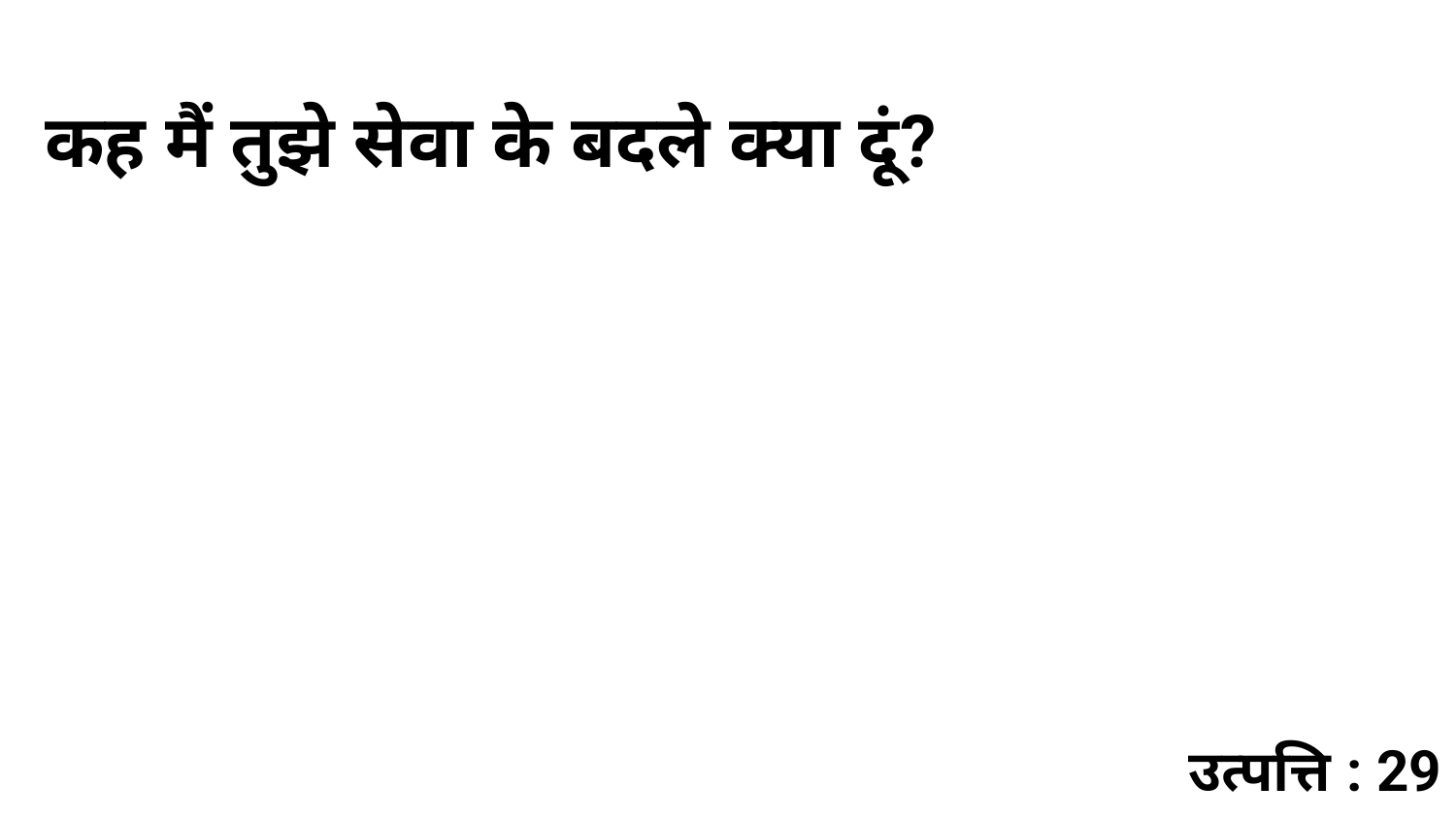

कह मैं तुझे सेवा के बदले क्या दूं?
उत्पत्ति : 29